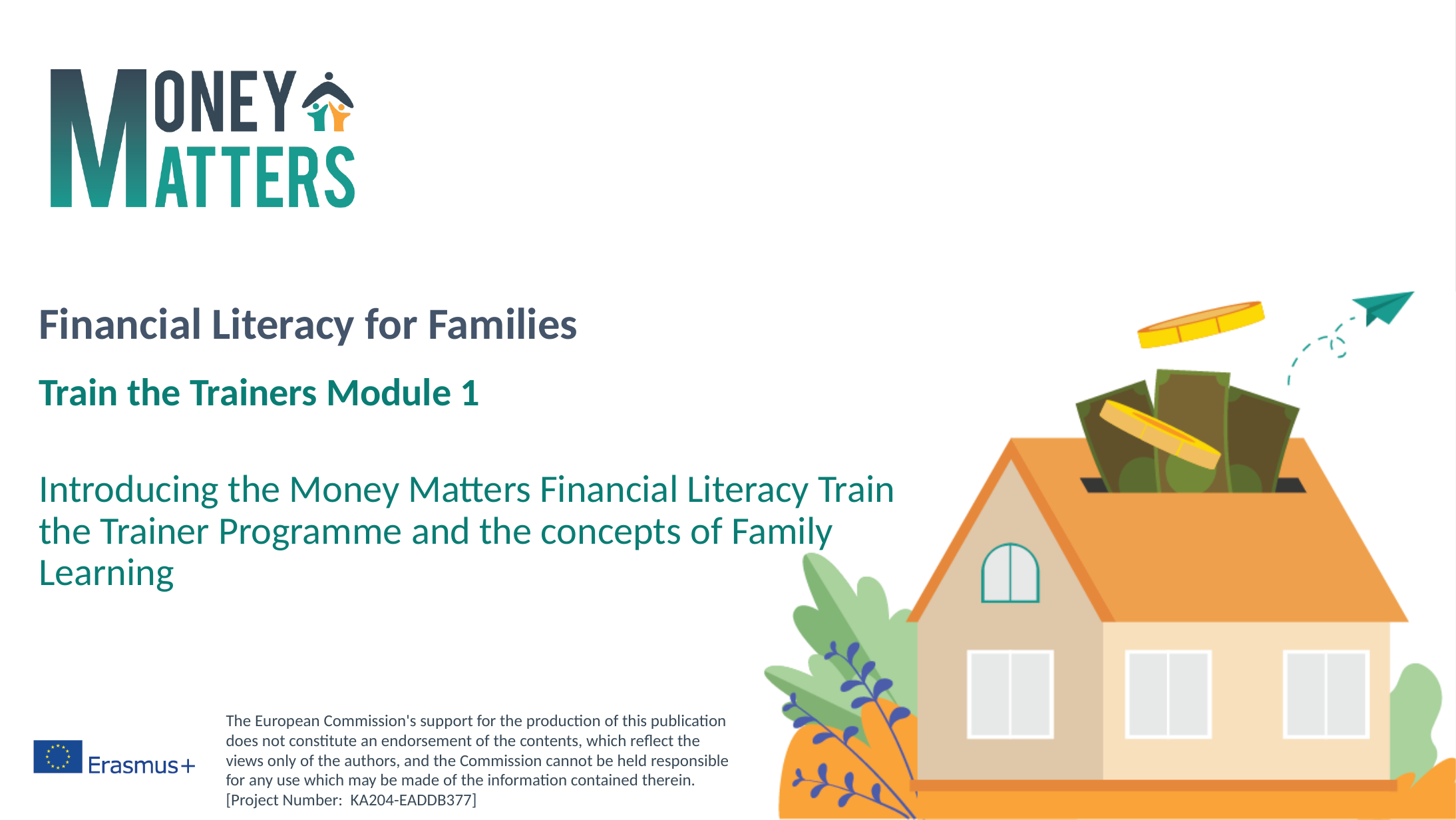

# Financial Literacy for Families
Train the Trainers Module 1

Introducing the Money Matters Financial Literacy Train the Trainer Programme and the concepts of Family Learning